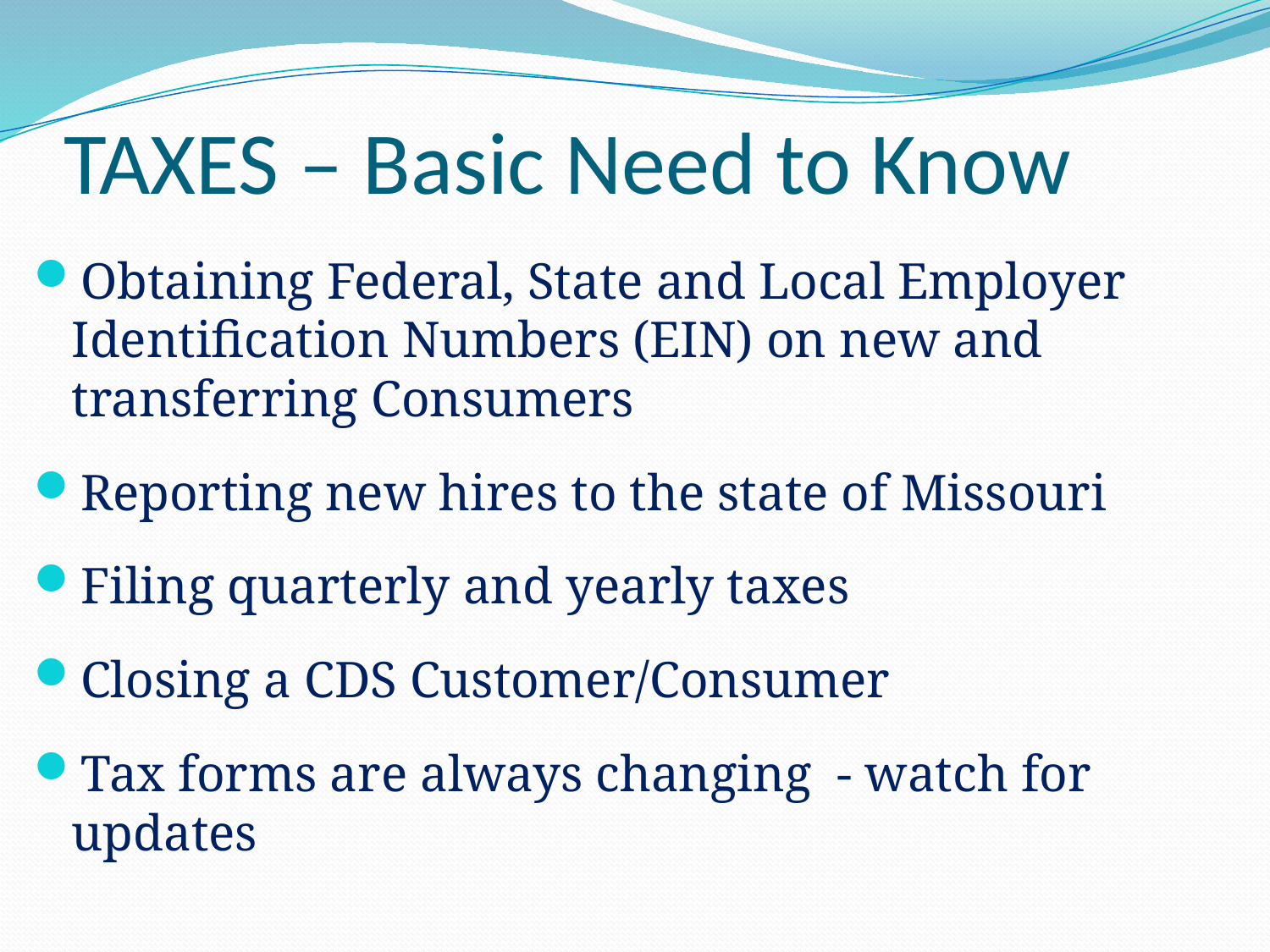

# TAXES – Basic Need to Know
Obtaining Federal, State and Local Employer Identification Numbers (EIN) on new and transferring Consumers

Reporting new hires to the state of Missouri

Filing quarterly and yearly taxes

Closing a CDS Customer/Consumer

Tax forms are always changing  - watch for updates